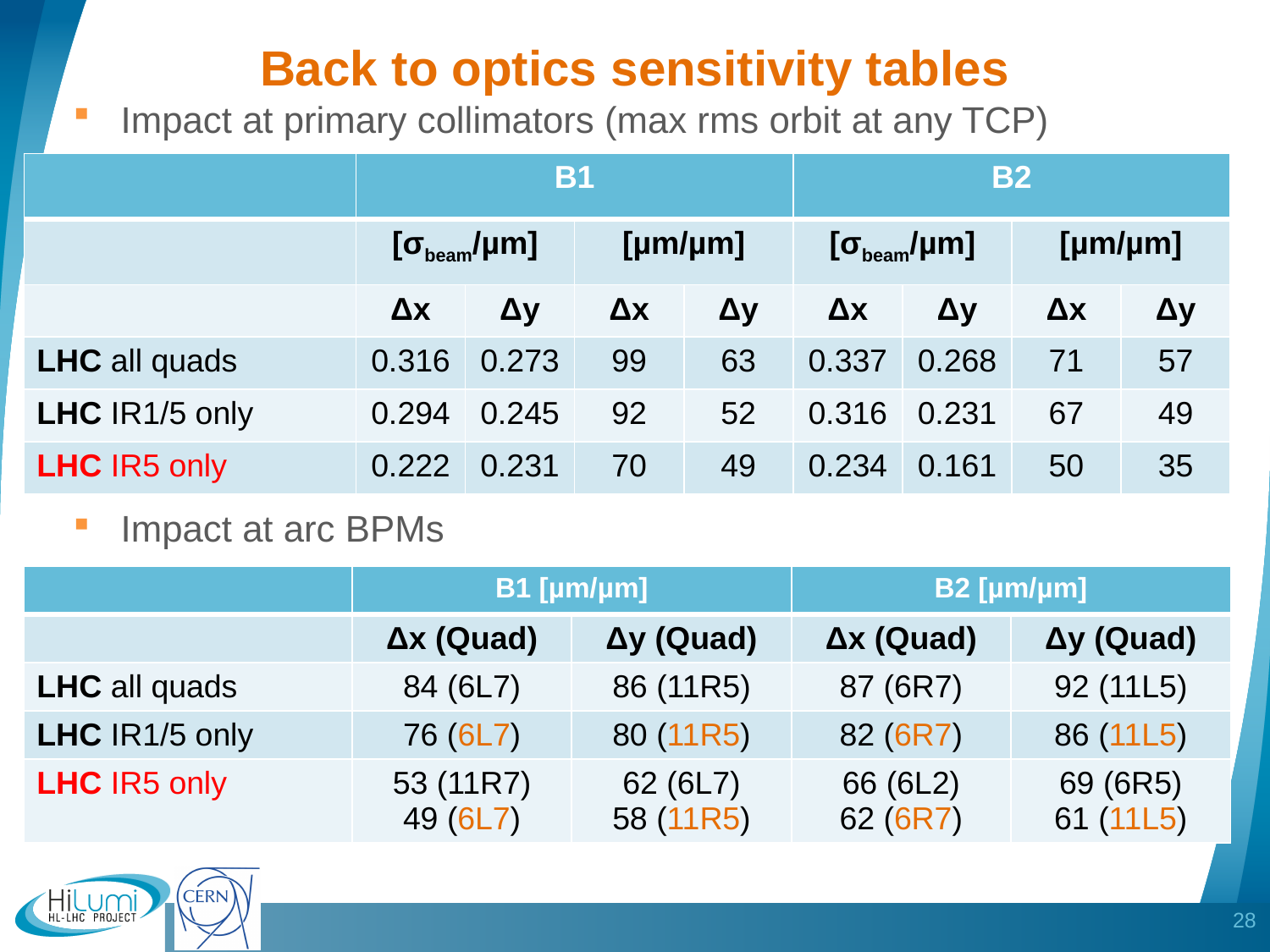

# Back to optics sensitivity tables
Impact at primary collimators (max rms orbit at any TCP)
|  | B1 |  |  |  | B2 |  |  |  |
| --- | --- | --- | --- | --- | --- | --- | --- | --- |
|  | [σbeam/µm] |  | [µm/µm] |  | [σbeam/µm] |  | [µm/µm] |  |
|  | Δx | Δy | Δx | Δy | Δx | Δy | Δx | Δy |
| LHC all quads | 0.316 | 0.273 | 99 | 63 | 0.337 | 0.268 | 71 | 57 |
| LHC IR1/5 only | 0.294 | 0.245 | 92 | 52 | 0.316 | 0.231 | 67 | 49 |
| LHC IR5 only | 0.222 | 0.231 | 70 | 49 | 0.234 | 0.161 | 50 | 35 |
Impact at arc BPMs
|  | B1 [µm/µm] |  | B2 [µm/µm] |  |
| --- | --- | --- | --- | --- |
|  | Δx (Quad) | Δy (Quad) | Δx (Quad) | Δy (Quad) |
| LHC all quads | 84 (6L7) | 86 (11R5) | 87 (6R7) | 92 (11L5) |
| LHC IR1/5 only | 76 (6L7) | 80 (11R5) | 82 (6R7) | 86 (11L5) |
| LHC IR5 only | 53 (11R7) 49 (6L7) | 62 (6L7) 58 (11R5) | 66 (6L2) 62 (6R7) | 69 (6R5) 61 (11L5) |
28